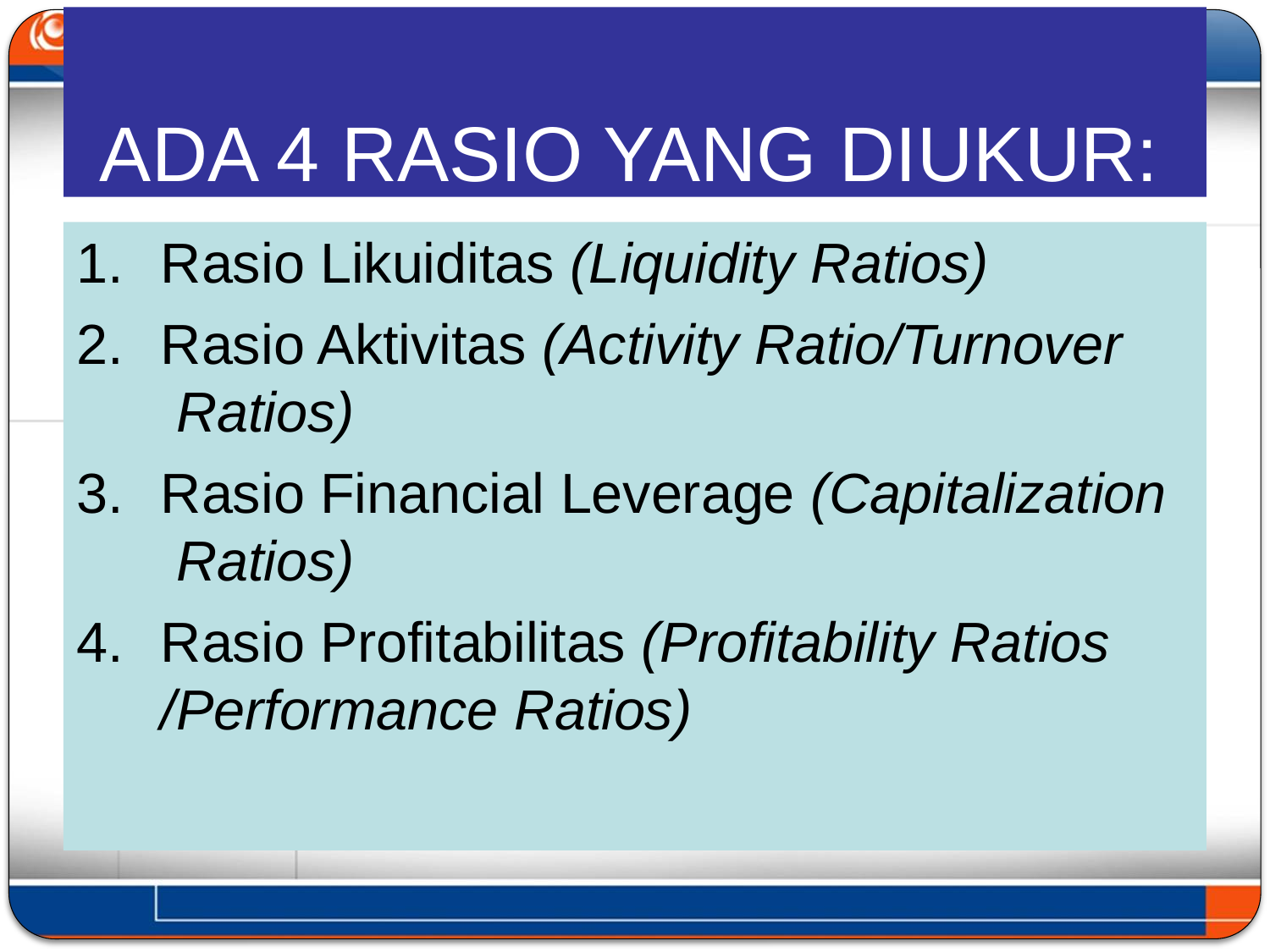

# ADA 4 RASIO YANG DIUKUR:
Rasio Likuiditas (Liquidity Ratios)
Rasio Aktivitas (Activity Ratio/Turnover  Ratios)
Rasio Financial Leverage (Capitalization  Ratios)
Rasio Profitabilitas (Profitability Ratios
/Performance Ratios)